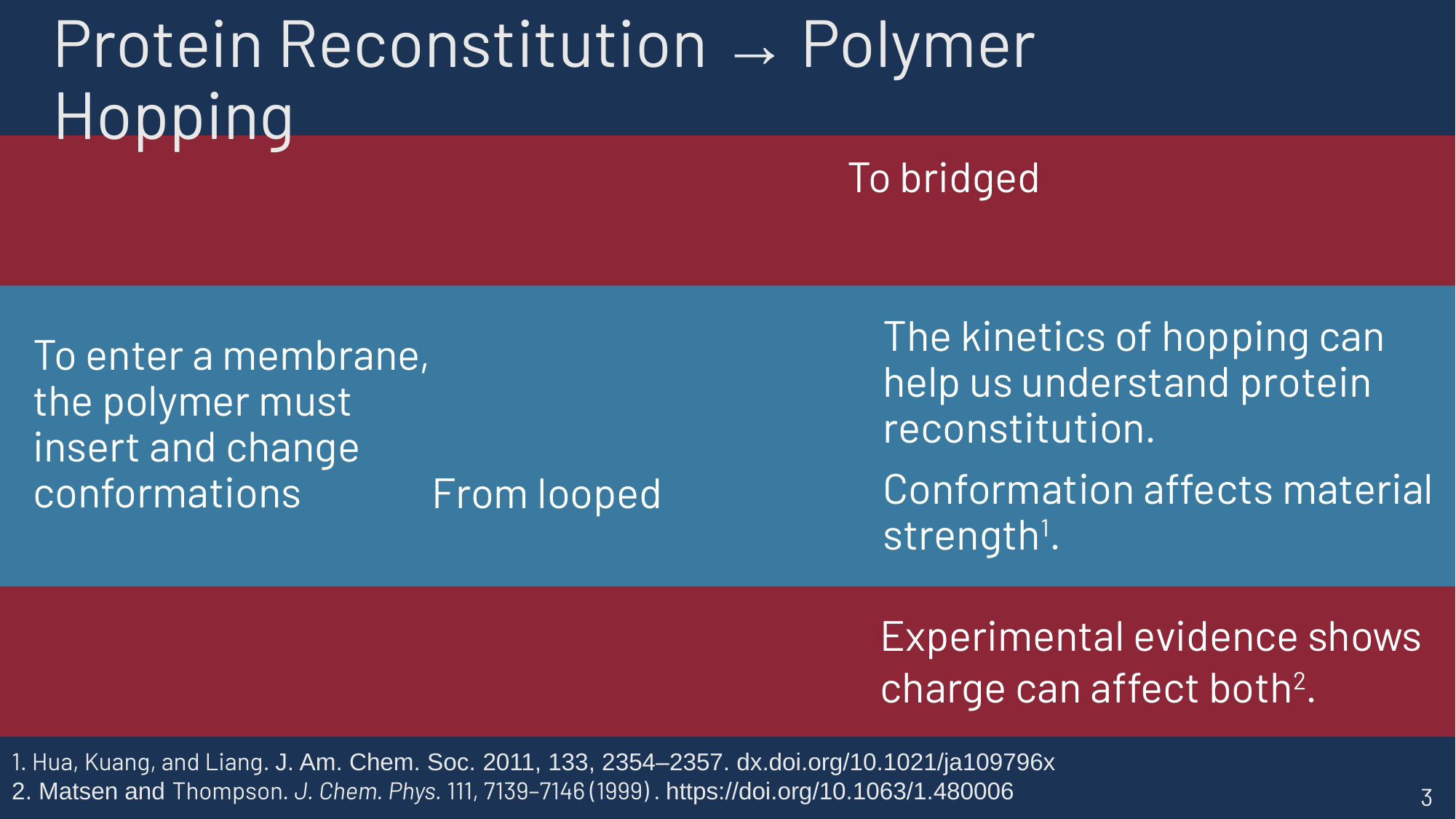

# Protein Reconstitution → Polymer Hopping

To bridged
The kinetics of hopping can help us understand protein reconstitution.
Conformation affects material strength1.
To enter a membrane, the polymer must insert and change conformations

From looped
Experimental evidence shows charge can affect both2.
1. Hua, Kuang, and Liang. J. Am. Chem. Soc. 2011, 133, 2354–2357. dx.doi.org/10.1021/ja109796x
2. Matsen and Thompson. J. Chem. Phys. 111, 7139–7146 (1999) . https://doi.org/10.1063/1.480006
3